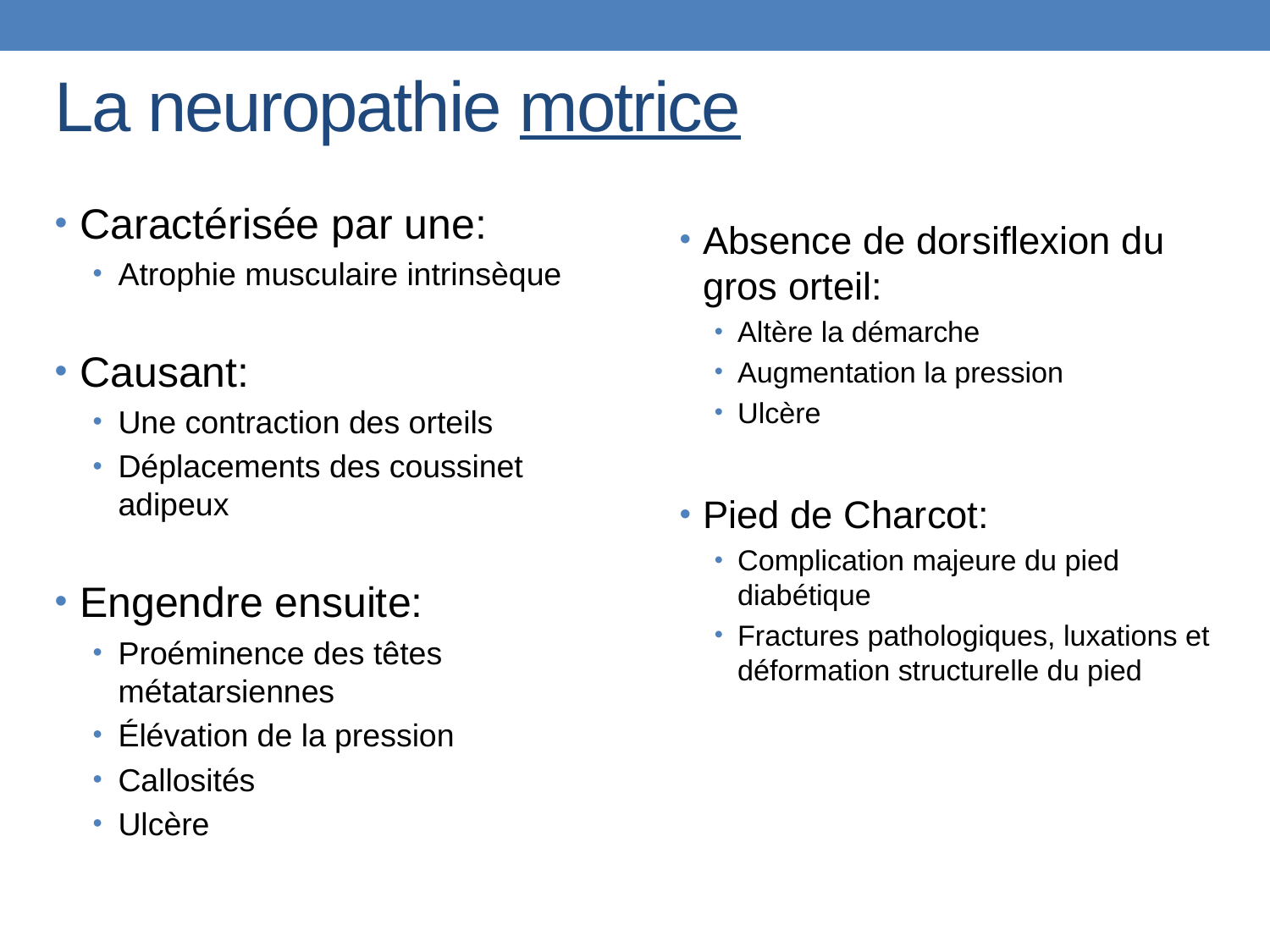

# La neuropathie motrice

Absence de dorsiflexion du gros orteil:
Altère la démarche
Augmentation la pression
Ulcère

Pied de Charcot:
Complication majeure du pied diabétique
Fractures pathologiques, luxations et déformation structurelle du pied
Caractérisée par une:
Atrophie musculaire intrinsèque

Causant:
Une contraction des orteils
Déplacements des coussinet adipeux

Engendre ensuite:
Proéminence des têtes métatarsiennes
Élévation de la pression
Callosités
Ulcère